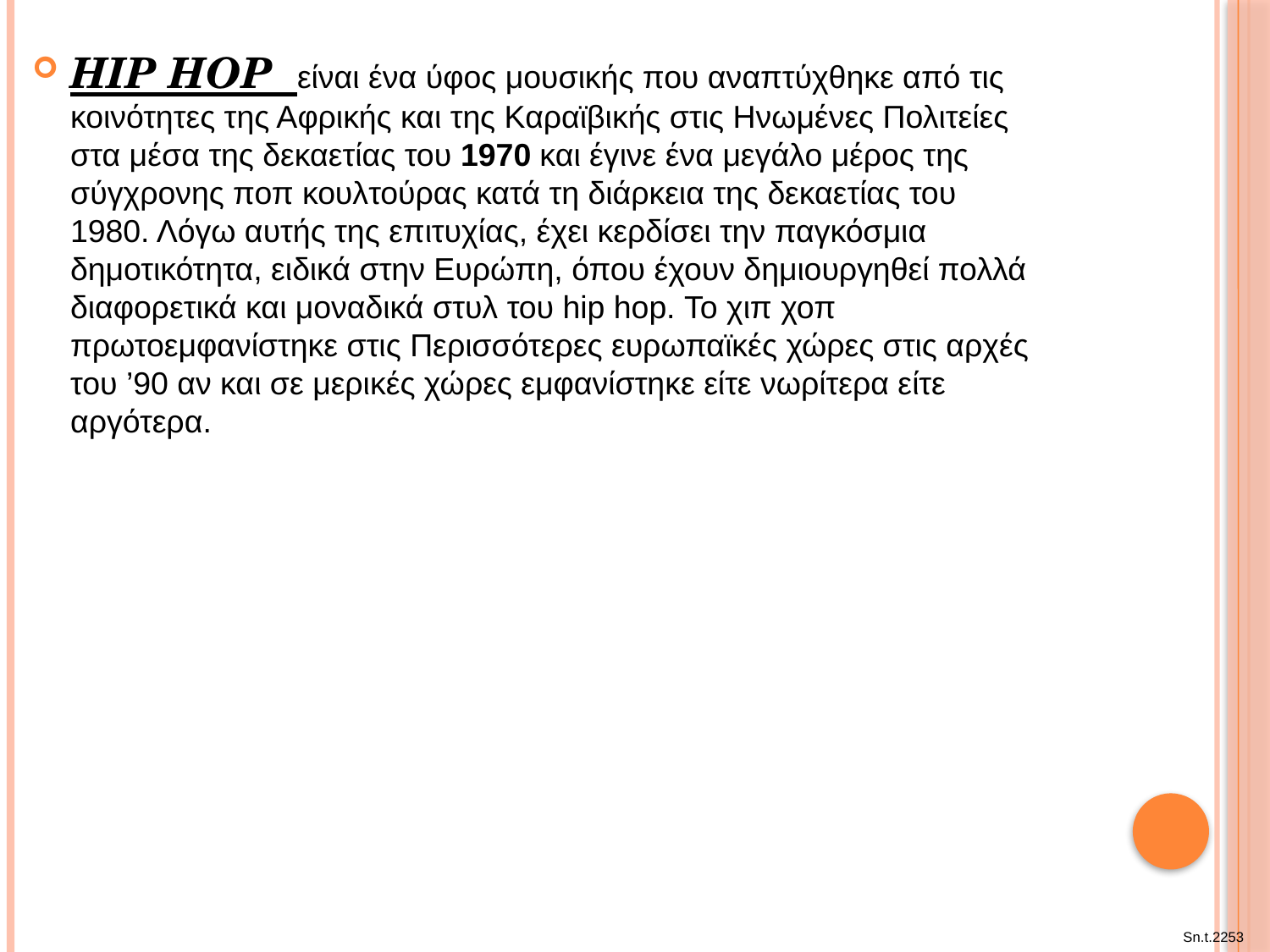

HIP HOP  είναι ένα ύφος μουσικής που αναπτύχθηκε από τις κοινότητες της Αφρικής και της Καραϊβικής στις Ηνωμένες Πολιτείες στα μέσα της δεκαετίας του 1970 και έγινε ένα μεγάλο μέρος της σύγχρονης ποπ κουλτούρας κατά τη διάρκεια της δεκαετίας του 1980. Λόγω αυτής της επιτυχίας, έχει κερδίσει την παγκόσμια δημοτικότητα, ειδικά στην Ευρώπη, όπου έχουν δημιουργηθεί πολλά διαφορετικά και μοναδικά στυλ του hip hop. Το χιπ χοπ πρωτοεμφανίστηκε στις Περισσότερες ευρωπαϊκές χώρες στις αρχές του ’90 αν και σε μερικές χώρες εμφανίστηκε είτε νωρίτερα είτε αργότερα.

Sn.t.2253